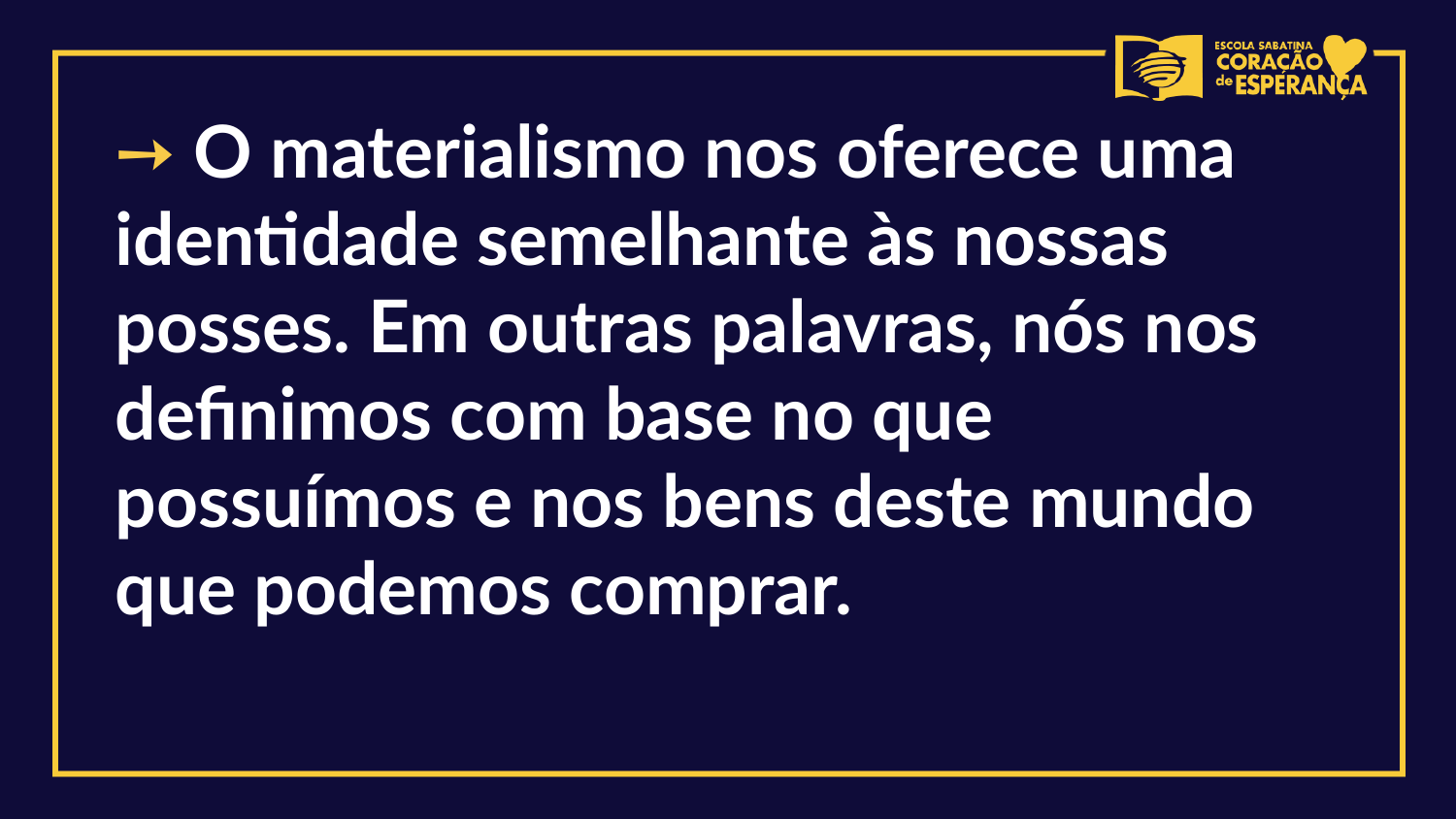

➙ O materialismo nos oferece uma identidade semelhante às nossas posses. Em outras palavras, nós nos definimos com base no que possuímos e nos bens deste mundo que podemos comprar.